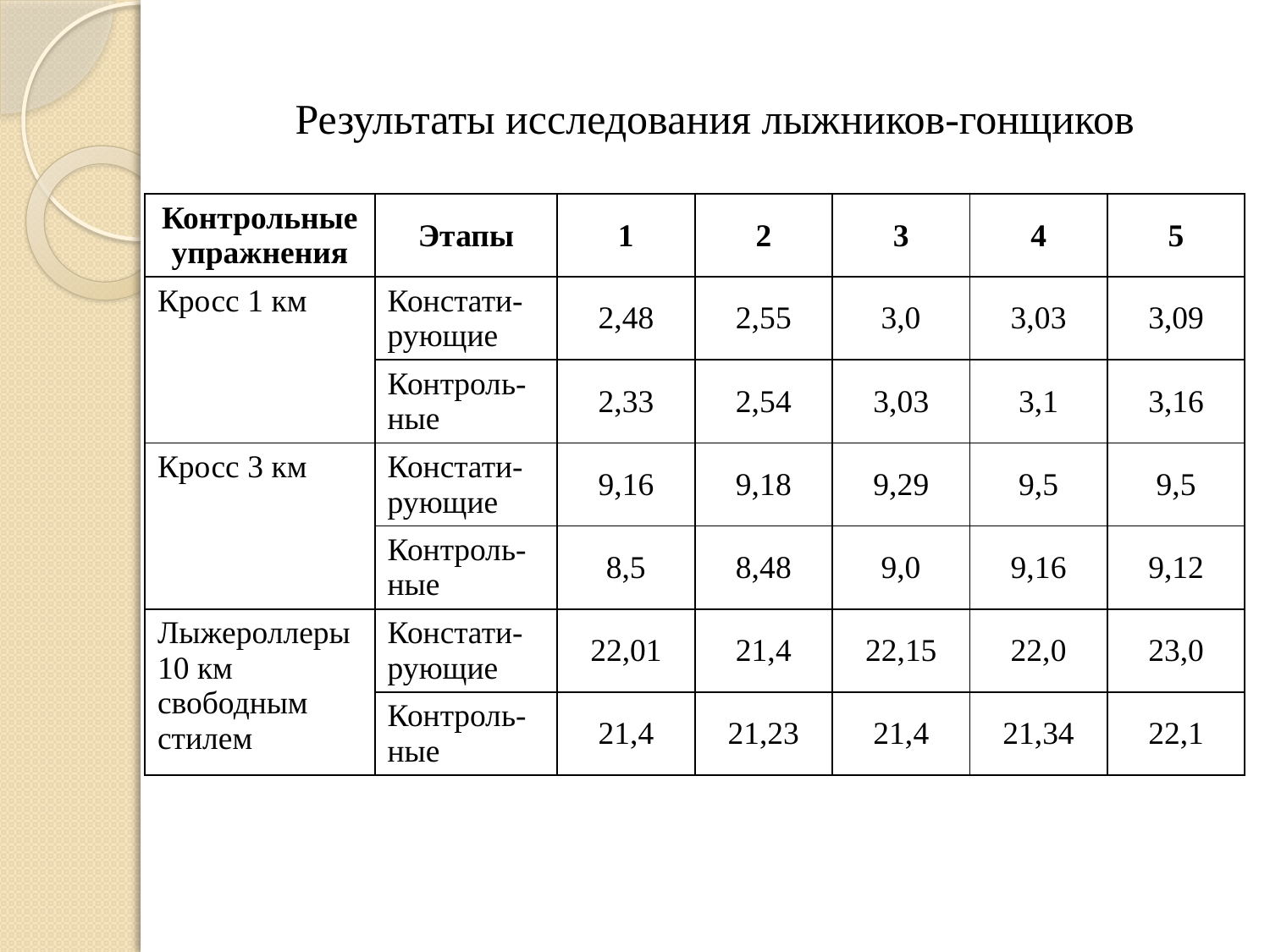

# Результаты исследования лыжников-гонщиков
| Контрольные упражнения | Этапы | 1 | 2 | 3 | 4 | 5 |
| --- | --- | --- | --- | --- | --- | --- |
| Кросс 1 км | Констати-рующие | 2,48 | 2,55 | 3,0 | 3,03 | 3,09 |
|  | Контроль-ные | 2,33 | 2,54 | 3,03 | 3,1 | 3,16 |
| Кросс 3 км | Констати-рующие | 9,16 | 9,18 | 9,29 | 9,5 | 9,5 |
|  | Контроль-ные | 8,5 | 8,48 | 9,0 | 9,16 | 9,12 |
| Лыжероллеры 10 км свободным стилем | Констати-рующие | 22,01 | 21,4 | 22,15 | 22,0 | 23,0 |
|  | Контроль-ные | 21,4 | 21,23 | 21,4 | 21,34 | 22,1 |